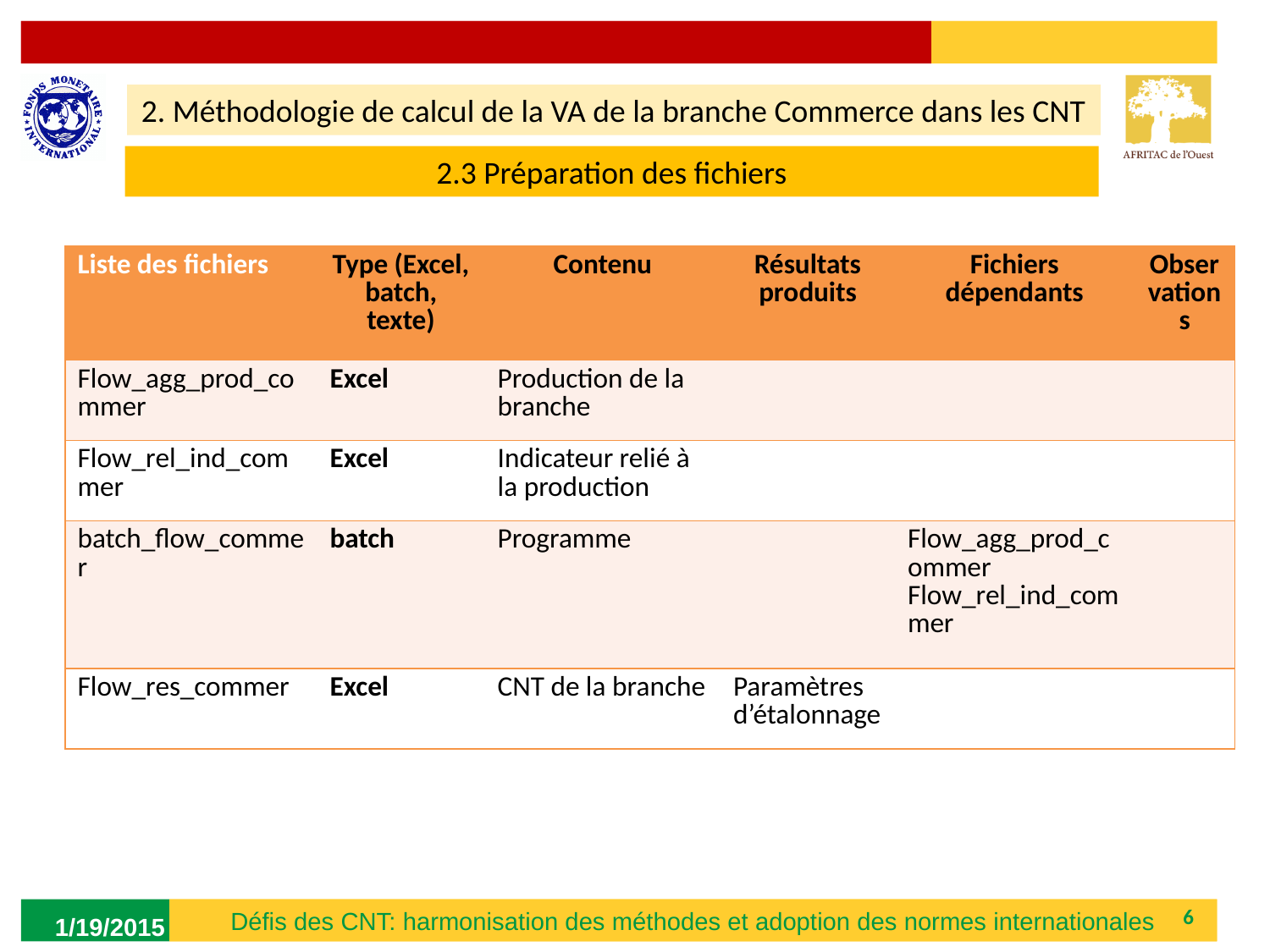

2. Méthodologie de calcul de la VA de la branche Commerce dans les CNT
2.3 Préparation des fichiers
| Liste des fichiers | Type (Excel, batch, texte) | Contenu | Résultats produits | Fichiers dépendants | Observations |
| --- | --- | --- | --- | --- | --- |
| Flow\_agg\_prod\_commer | Excel | Production de la branche |  |  |  |
| Flow\_rel\_ind\_commer | Excel | Indicateur relié à la production |  |  |  |
| batch\_flow\_commer | batch | Programme |  | Flow\_agg\_prod\_commer Flow\_rel\_ind\_commer |  |
| Flow\_res\_commer | Excel | CNT de la branche | Paramètres d’étalonnage |  |  |